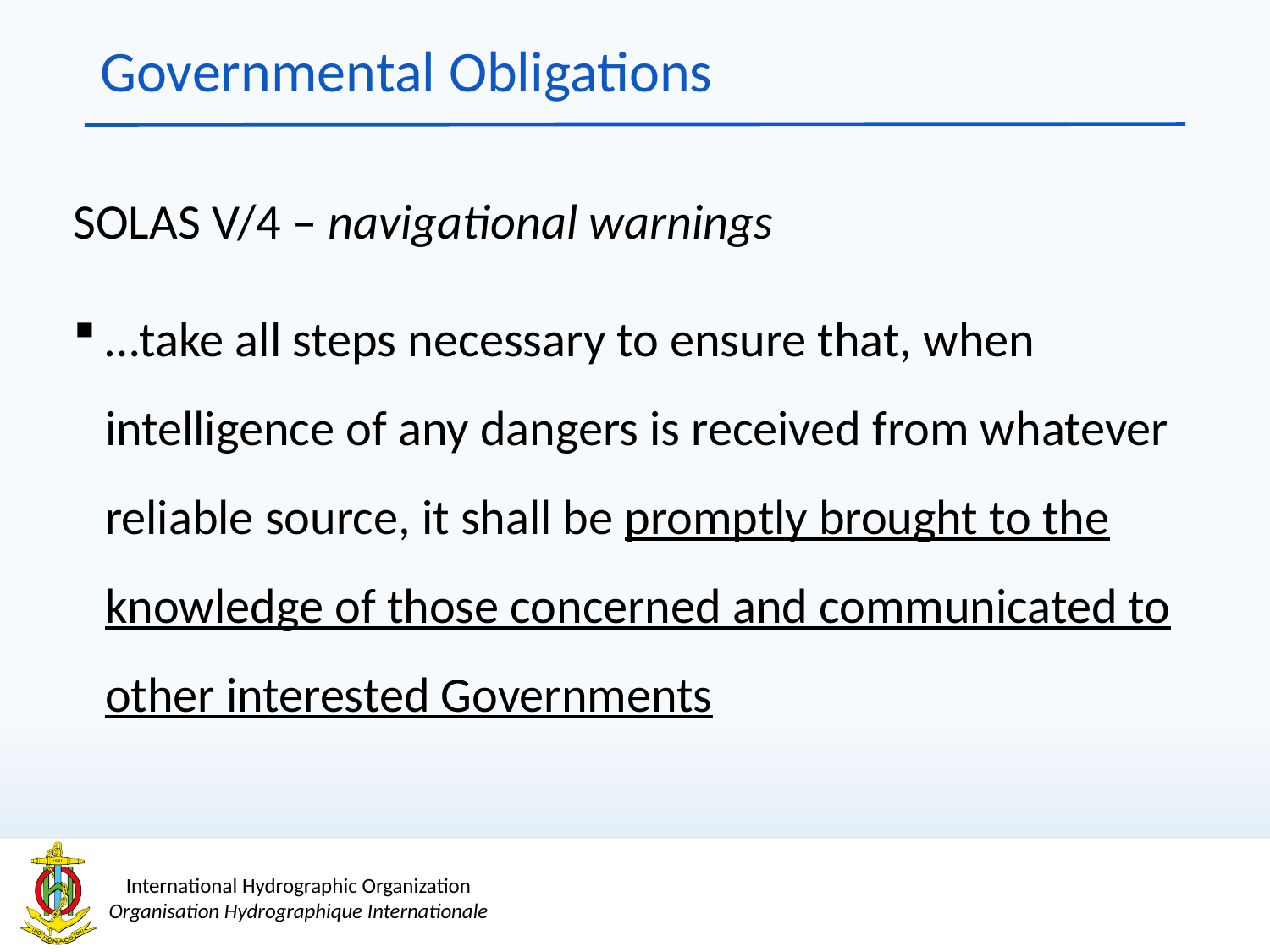

# Governmental Obligations
SOLAS V/4 – navigational warnings
…take all steps necessary to ensure that, when intelligence of any dangers is received from whatever reliable source, it shall be promptly brought to the knowledge of those concerned and communicated to other interested Governments